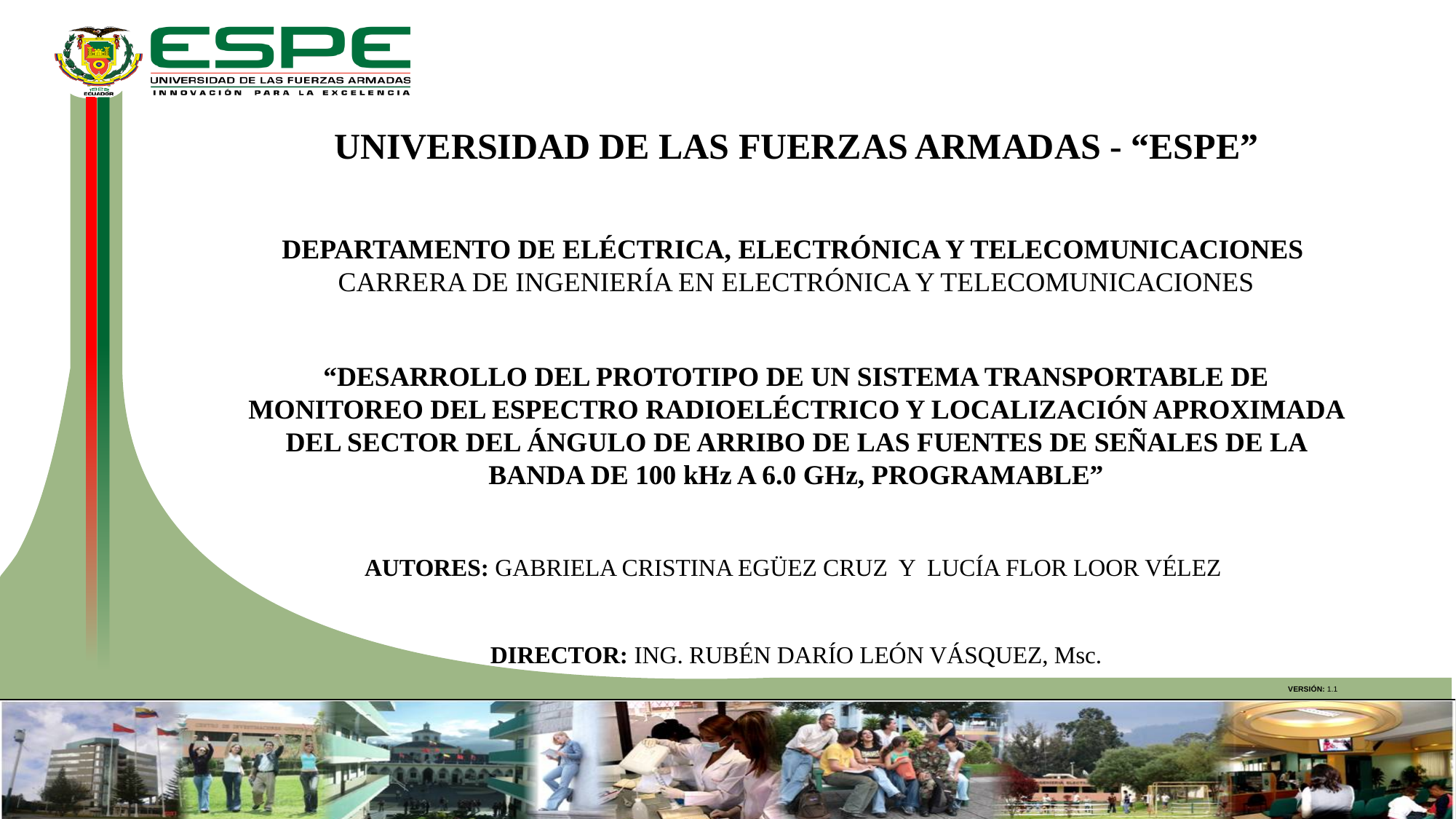

UNIVERSIDAD DE LAS FUERZAS ARMADAS - “ESPE”

DEPARTAMENTO DE ELÉCTRICA, ELECTRÓNICA Y TELECOMUNICACIONES
CARRERA DE INGENIERÍA EN ELECTRÓNICA Y TELECOMUNICACIONES

“DESARROLLO DEL PROTOTIPO DE UN SISTEMA TRANSPORTABLE DE MONITOREO DEL ESPECTRO RADIOELÉCTRICO Y LOCALIZACIÓN APROXIMADA DEL SECTOR DEL ÁNGULO DE ARRIBO DE LAS FUENTES DE SEÑALES DE LA BANDA DE 100 kHz A 6.0 GHz, PROGRAMABLE”

AUTORES: GABRIELA CRISTINA EGÜEZ CRUZ  Y  LUCÍA FLOR LOOR VÉLEZ

DIRECTOR: ING. RUBÉN DARÍO LEÓN VÁSQUEZ, Msc.

VERSIÓN: 1.1